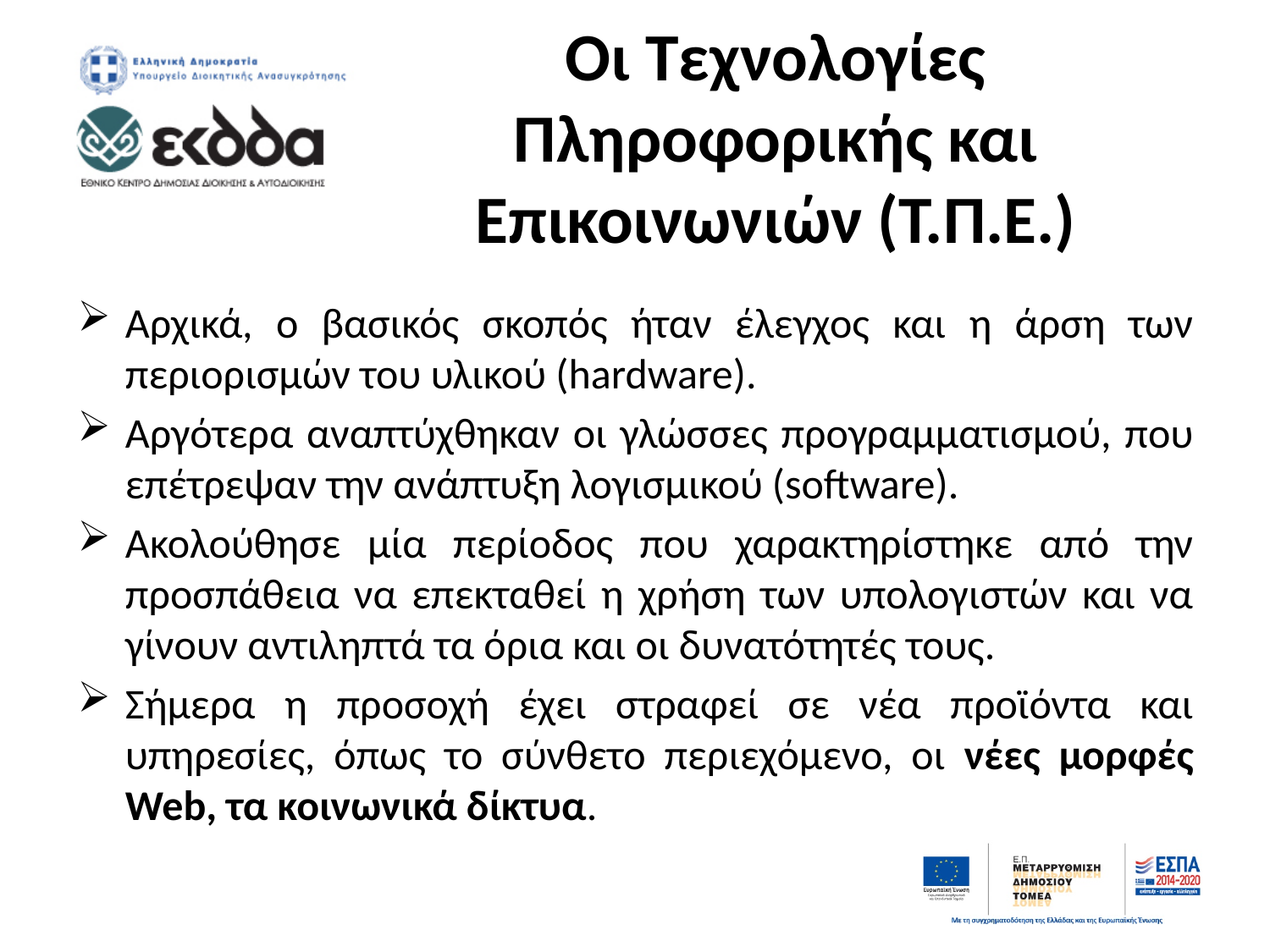

# Οι Τεχνολογίες Πληροφορικής και Επικοινωνιών (Τ.Π.Ε.)
Αρχικά, ο βασικός σκοπός ήταν έλεγχος και η άρση των περιορισμών του υλικού (hardware).
Αργότερα αναπτύχθηκαν οι γλώσσες προγραμματισμού, που επέτρεψαν την ανάπτυξη λογισμικού (software).
Ακολούθησε μία περίοδος που χαρακτηρίστηκε από την προσπάθεια να επεκταθεί η χρήση των υπολογιστών και να γίνουν αντιληπτά τα όρια και οι δυνατότητές τους.
Σήμερα η προσοχή έχει στραφεί σε νέα προϊόντα και υπηρεσίες, όπως το σύνθετο περιεχόμενο, οι νέες μορφές Web, τα κοινωνικά δίκτυα.